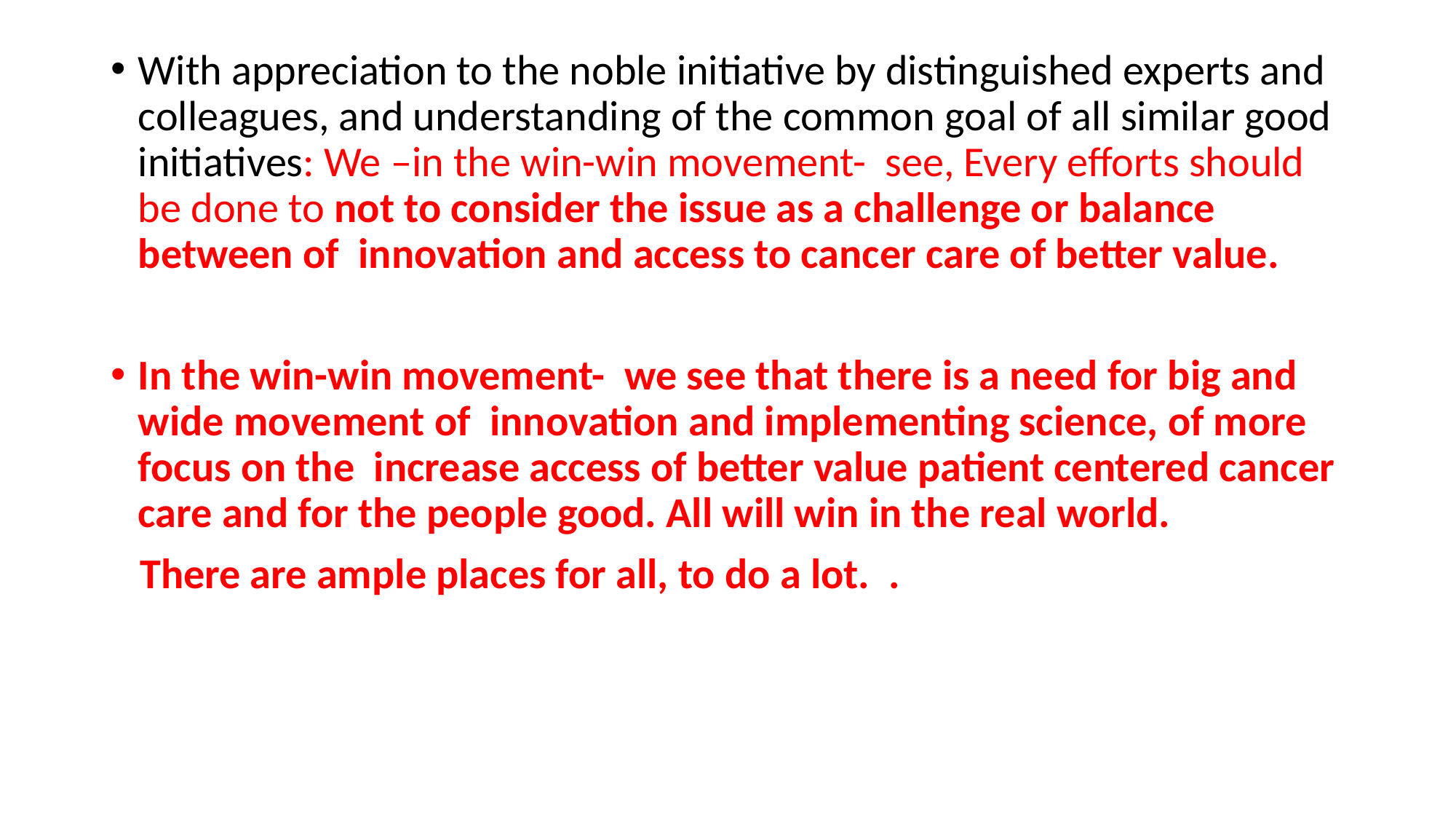

With appreciation to the noble initiative by distinguished experts and colleagues, and understanding of the common goal of all similar good initiatives: We –in the win-win movement-  see, Every efforts should be done to not to consider the issue as a challenge or balance between of  innovation and access to cancer care of better value.

In the win-win movement-  we see that there is a need for big and wide movement of  innovation and implementing science, of more focus on the  increase access of better value patient centered cancer care and for the people good. All will win in the real world.
   There are ample places for all, to do a lot.  .